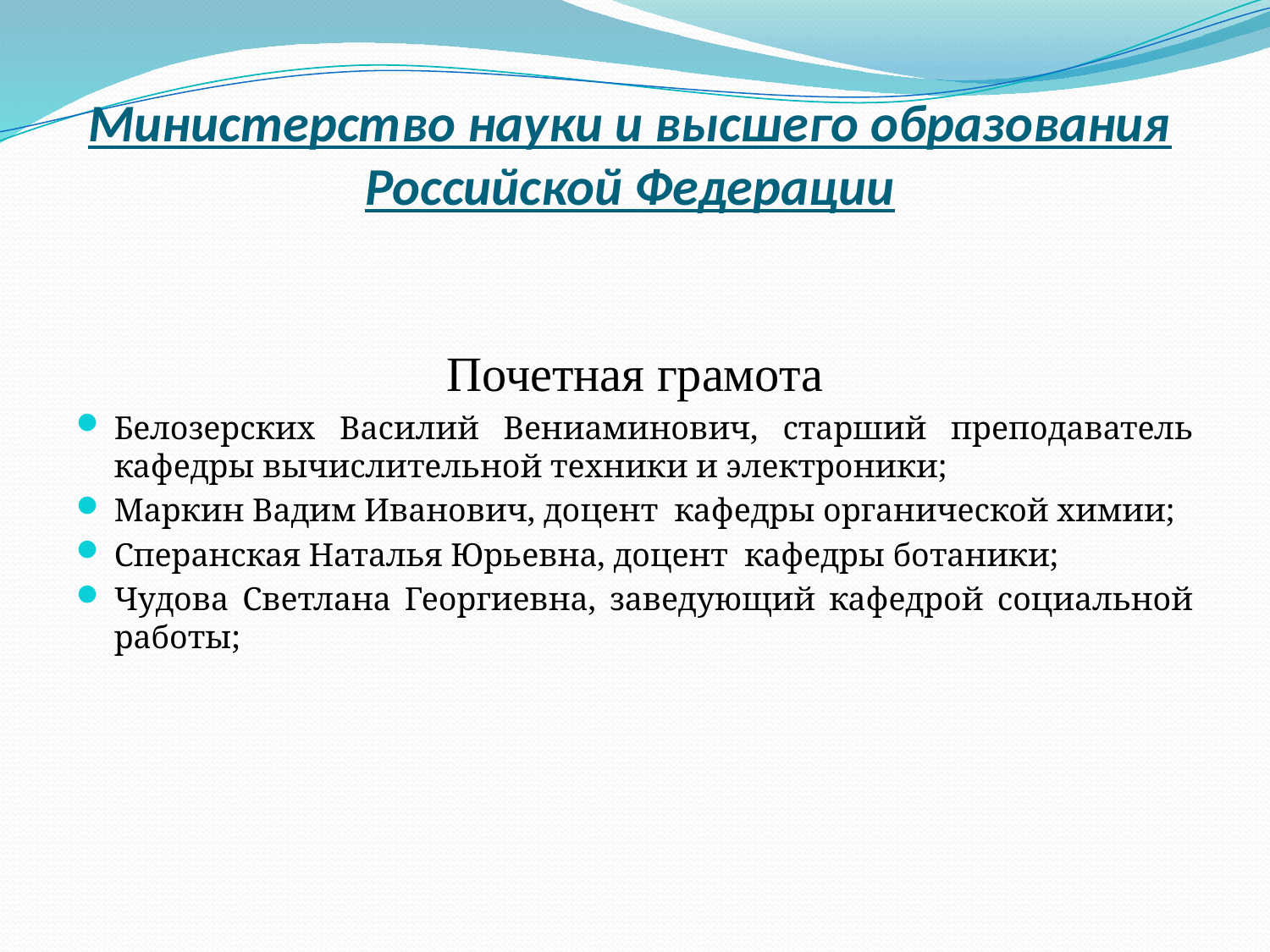

# Министерство науки и высшего образования Российской Федерации
Почетная грамота
Белозерских Василий Вениаминович, старший преподаватель кафедры вычислительной техники и электроники;
Маркин Вадим Иванович, доцент  кафедры органической химии;
Сперанская Наталья Юрьевна, доцент  кафедры ботаники;
Чудова Светлана Георгиевна, заведующий кафедрой социальной работы;